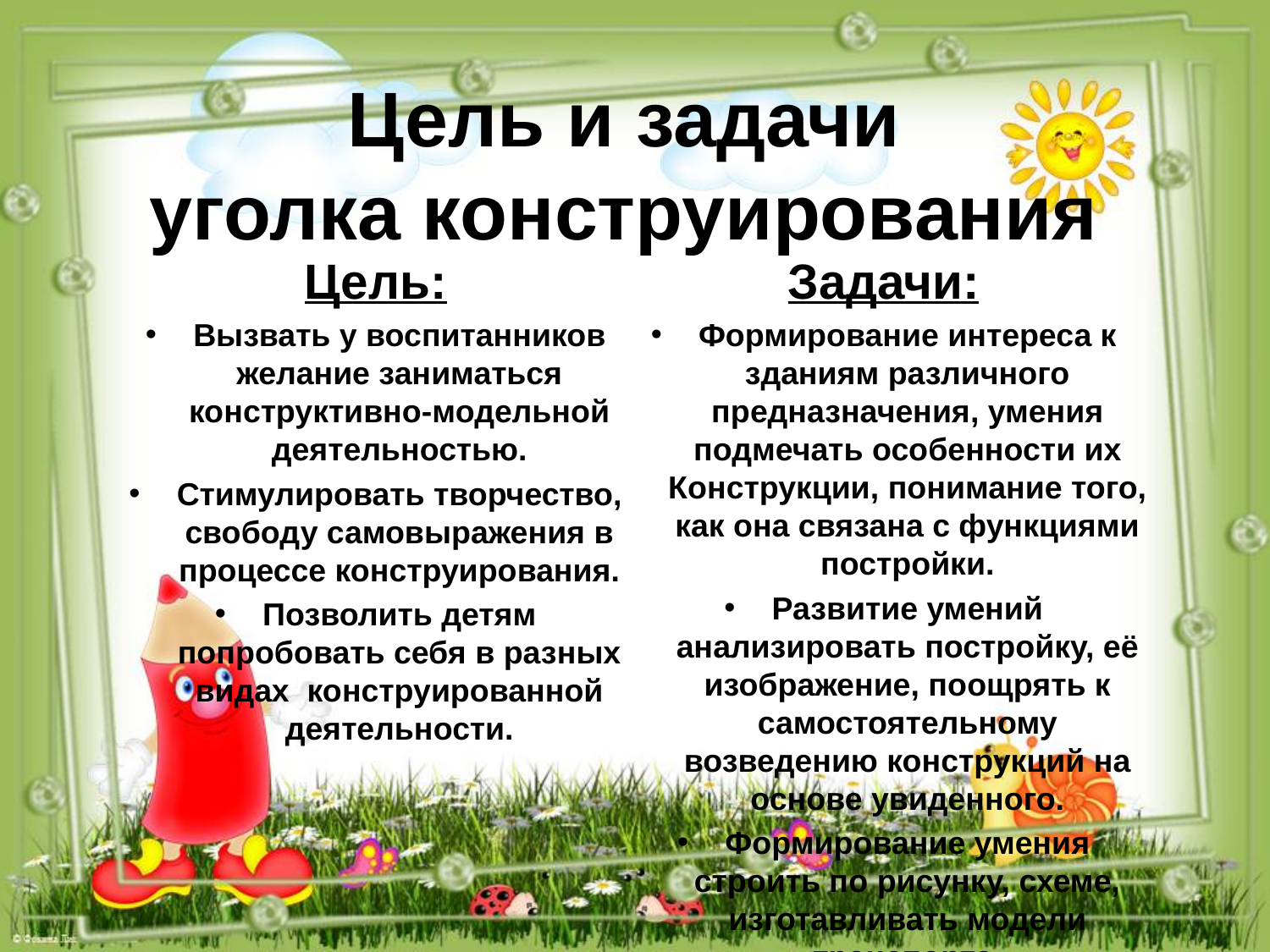

# Цель и задачи уголка конструирования
Задачи:
Формирование интереса к зданиям различного предназначения, умения подмечать особенности их Конструкции, понимание того, как она связана с функциями постройки.
Развитие умений анализировать постройку, её изображение, поощрять к самостоятельному возведению конструкций на основе увиденного.
Формирование умения строить по рисунку, схеме, изготавливать модели транспорта.
Цель:
Вызвать у воспитанников желание заниматься конструктивно-модельной деятельностью.
Стимулировать творчество, свободу самовыражения в процессе конструирования.
Позволить детям попробовать себя в разных видах  конструированной деятельности.